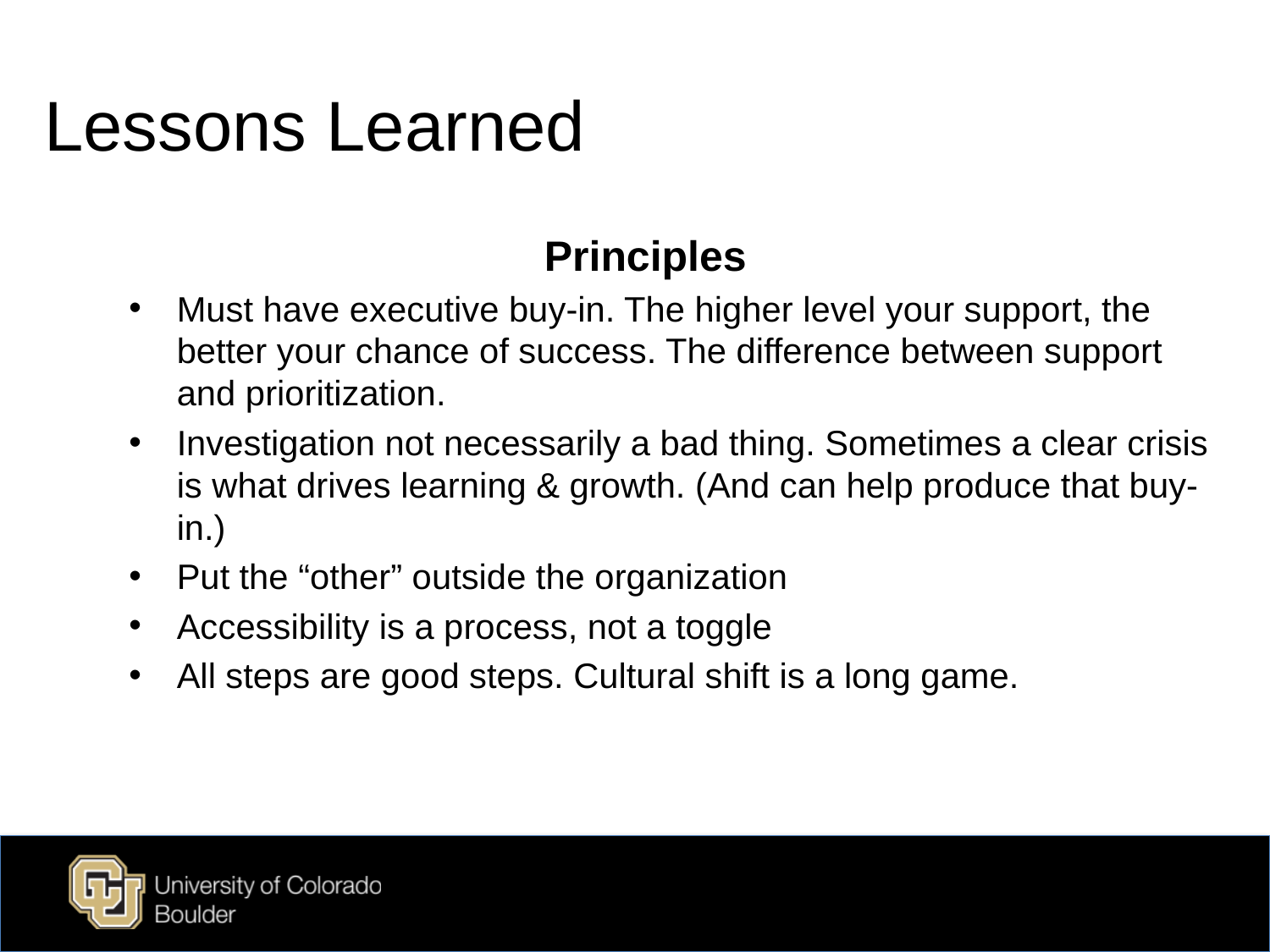

# Lessons Learned
Principles
Must have executive buy-in. The higher level your support, the better your chance of success. The difference between support and prioritization.
Investigation not necessarily a bad thing. Sometimes a clear crisis is what drives learning & growth. (And can help produce that buy-in.)
Put the “other” outside the organization
Accessibility is a process, not a toggle
All steps are good steps. Cultural shift is a long game.